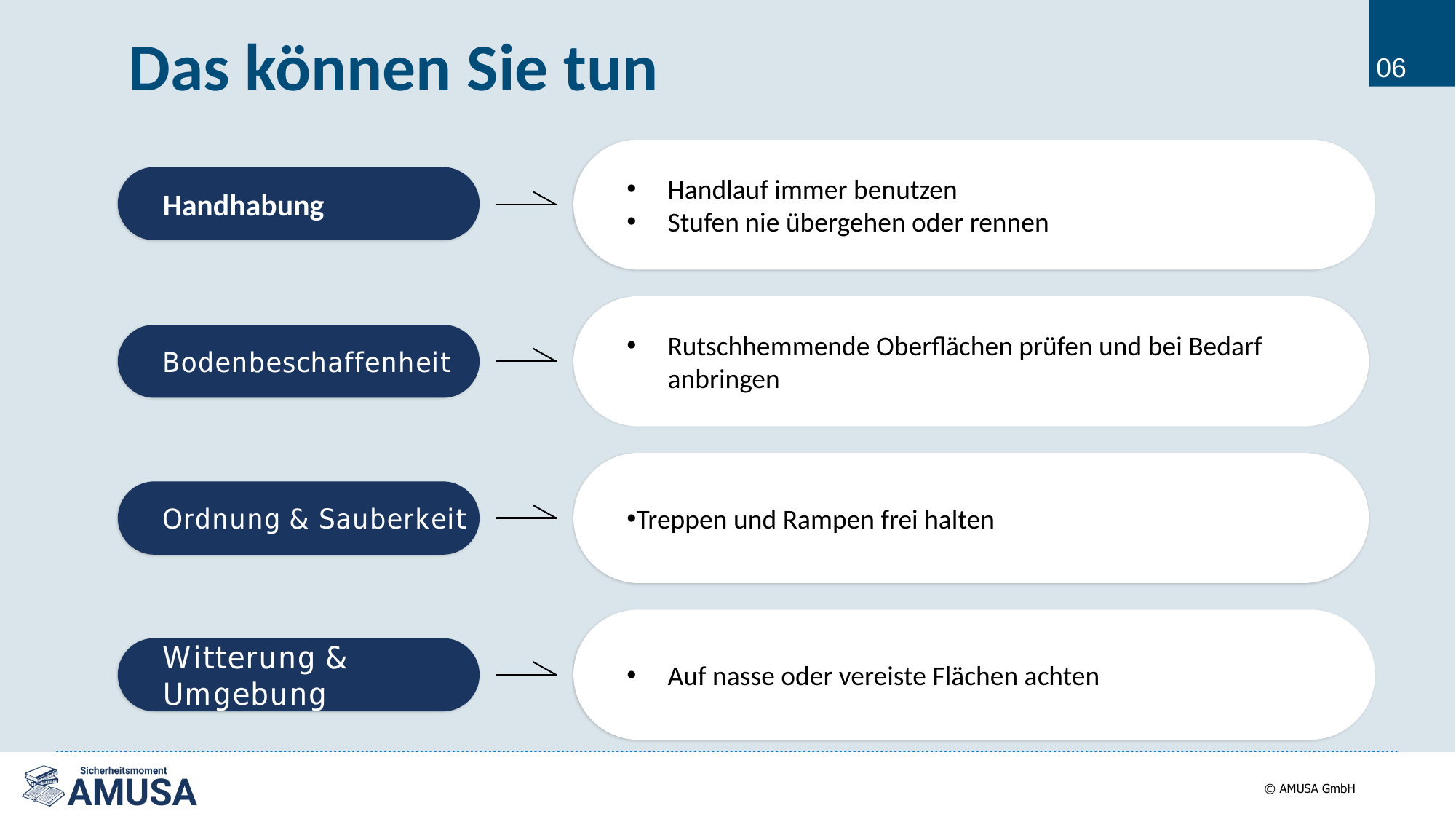

Das können Sie tun
06
Handlauf immer benutzen
Stufen nie übergehen oder rennen
Handhabung
Rutschhemmende Oberflächen prüfen und bei Bedarf anbringen
Bodenbeschaffenheit
Treppen und Rampen frei halten
Ordnung & Sauberkeit
Auf nasse oder vereiste Flächen achten
Witterung & Umgebung